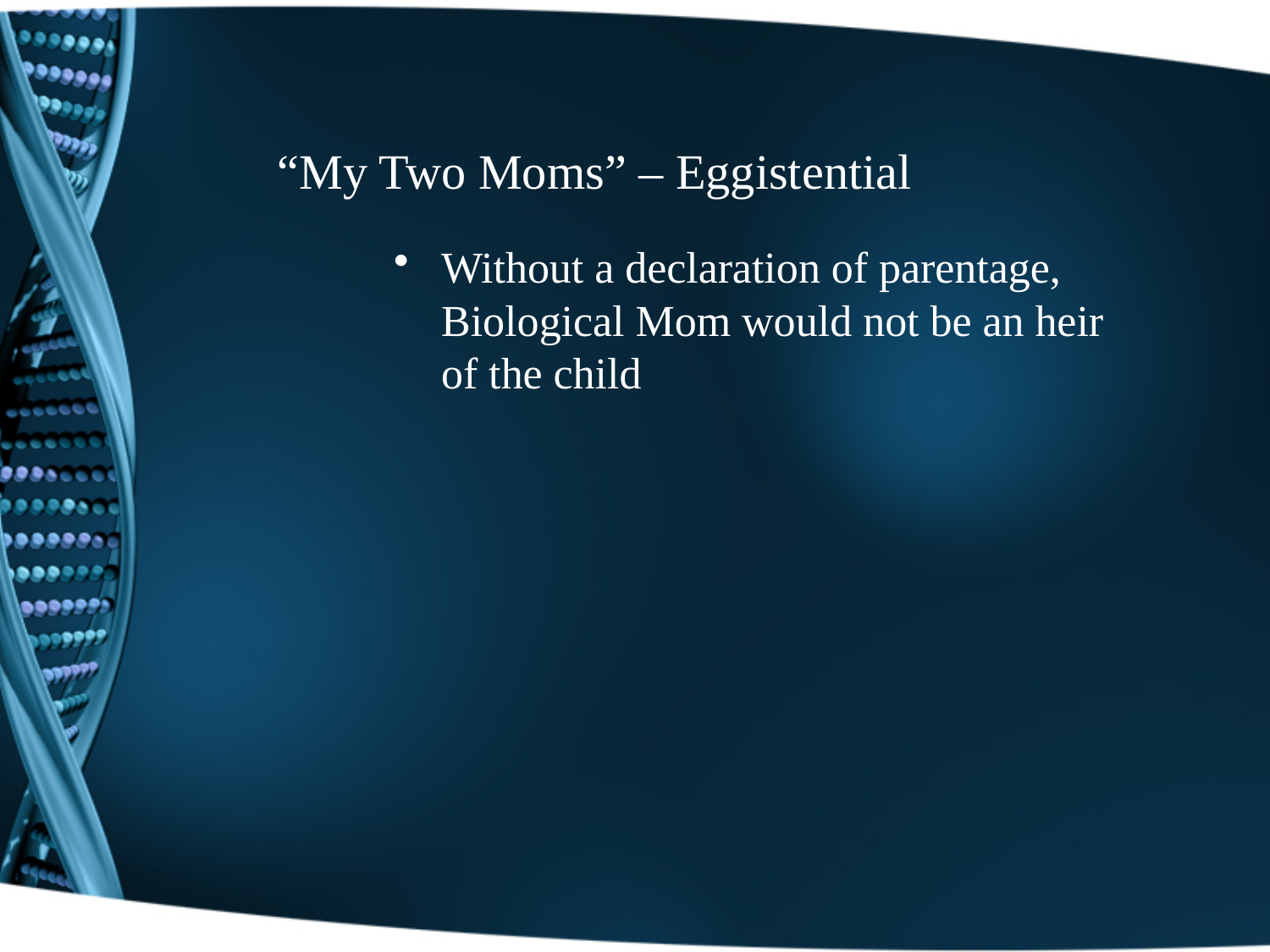

# “My Two Moms” – Eggistential
Without a declaration of parentage, Biological Mom would not be an heir of the child